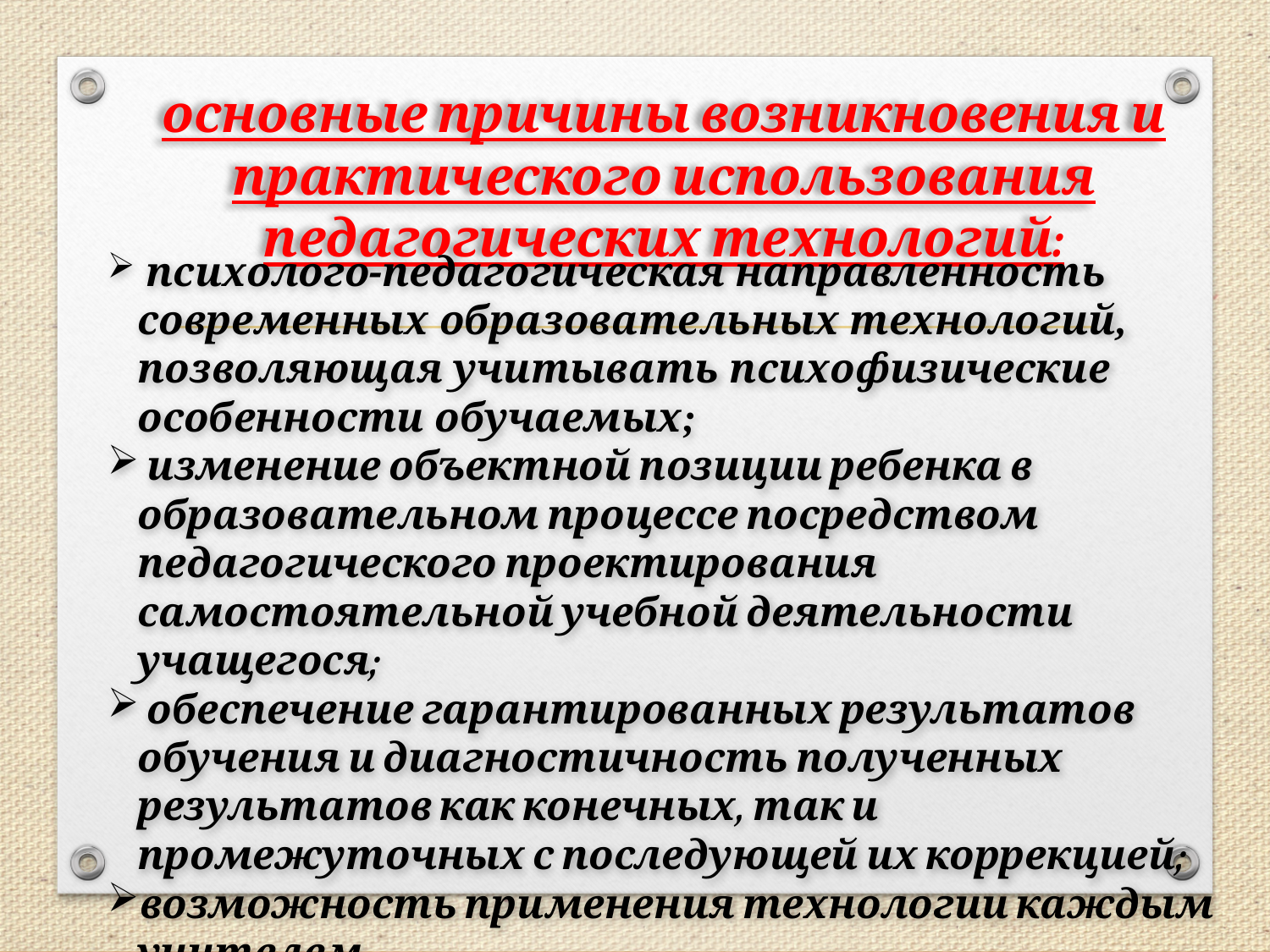

# основные причины возникновения и практического использования педагогических технологий:
 психолого-педагогическая направленность современных образовательных технологий, позволяющая учитывать психофизические особенности обучаемых;
 изменение объектной позиции ребенка в образовательном процессе посредством педагогического проектирования самостоятельной учебной деятельности учащегося;
 обеспечение гарантированных результатов обучения и диагностичность полученных результатов как конечных, так и промежуточных с последующей их коррекцией;
возможность применения технологии каждым учителем